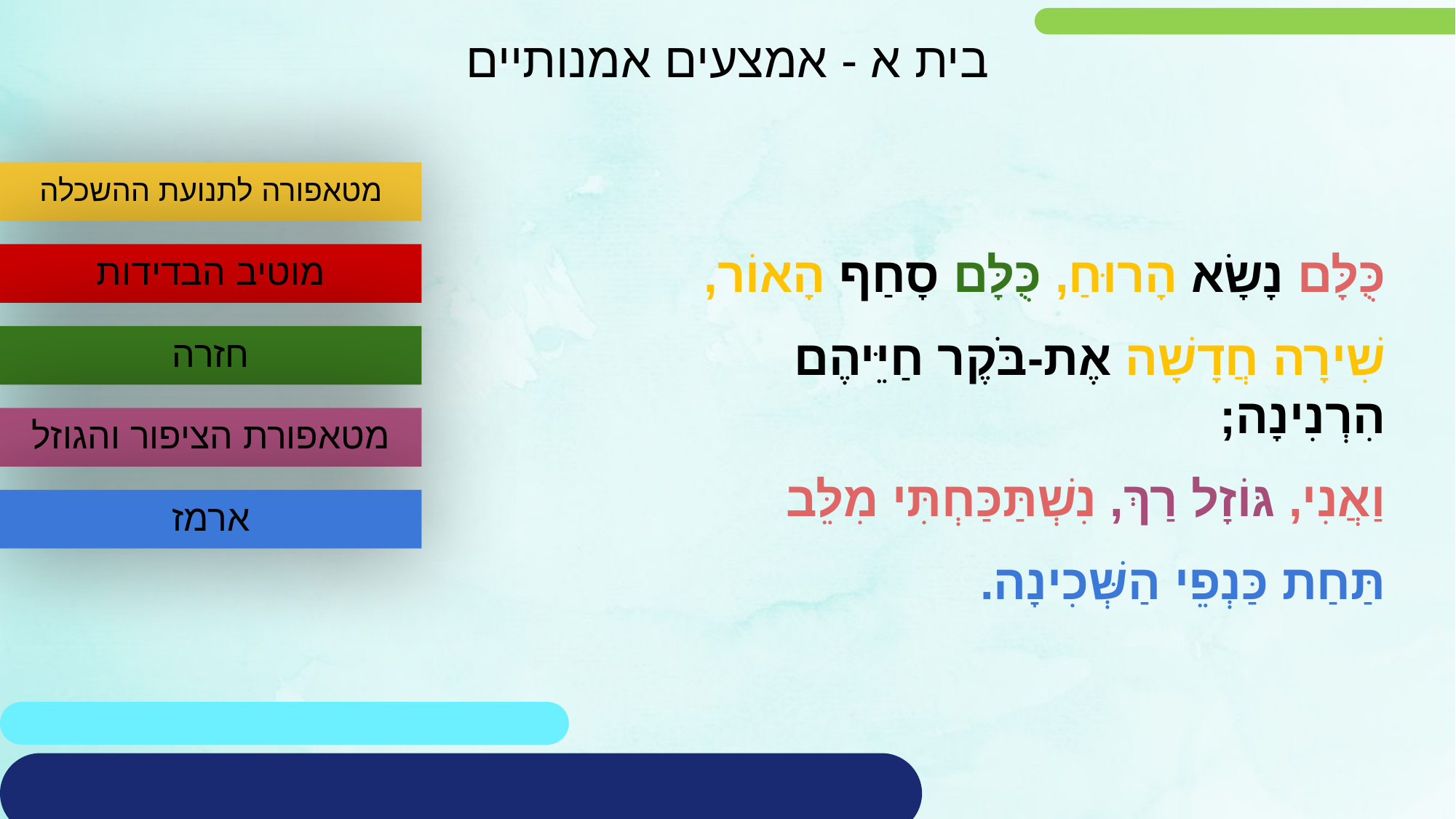

בית א - אמצעים אמנותיים
מטאפורה לתנועת ההשכלה
כֻּלָּם נָשָׂא הָרוּחַ, כֻּלָּם סָחַף הָאוֹר,
שִׁירָה חֲדָשָׁה אֶת-בֹּקֶר חַיֵּיהֶם הִרְנִינָה;
וַאֲנִי, גּוֹזָל רַךְ, נִשְׁתַּכַּחְתִּי מִלֵּב
תַּחַת כַּנְפֵי הַשְּׁכִינָה.
מוטיב הבדידות
חזרה
מטאפורת הציפור והגוזל
ארמז